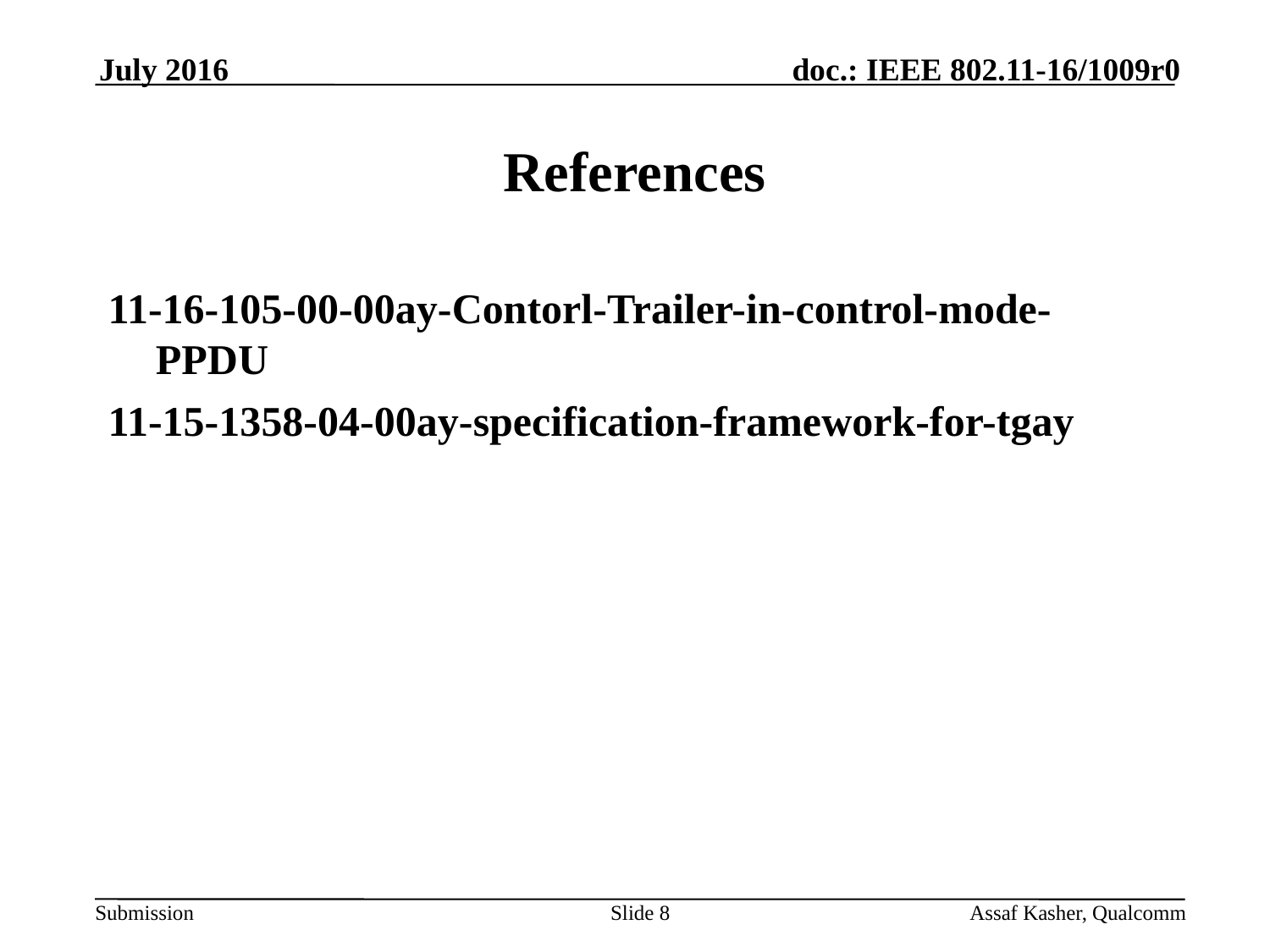

July 2016
# References
11-16-105-00-00ay-Contorl-Trailer-in-control-mode-PPDU
11-15-1358-04-00ay-specification-framework-for-tgay
Slide 8
Assaf Kasher, Qualcomm